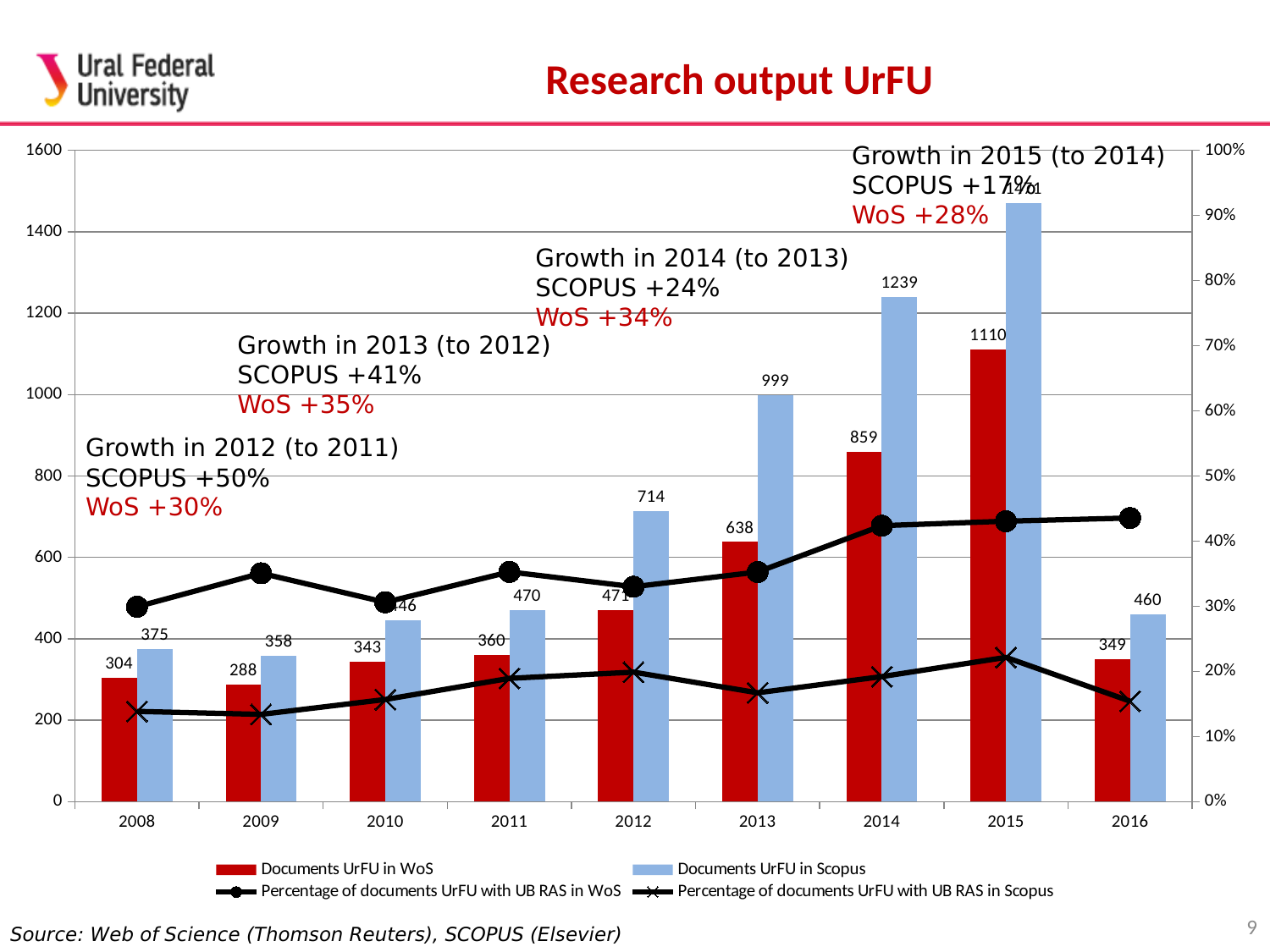

Research output UrFU

### Chart

| Category | Documents UrFU in WoS | Documents UrFU in Scopus | Percentage of documents UrFU with UB RAS in WoS | Percentage of documents UrFU with UB RAS in Scopus |
|---|---|---|---|---|
| 2008 | 304.0 | 375.0 | 0.2993421052631579 | 0.13866666666666666 |
| 2009 | 288.0 | 358.0 | 0.3506944444444444 | 0.1340782122905028 |
| 2010 | 343.0 | 446.0 | 0.30612244897959184 | 0.15695067264573992 |
| 2011 | 360.0 | 470.0 | 0.3527777777777778 | 0.18936170212765957 |
| 2012 | 471.0 | 714.0 | 0.33 | 0.19887955182072828 |
| 2013 | 638.0 | 999.0 | 0.35266457680250785 | 0.16716716716716717 |
| 2014 | 859.0 | 1239.0 | 0.42374854481955765 | 0.192090395480226 |
| 2015 | 1110.0 | 1471.0 | 0.4306306306306306 | 0.22161794697484705 |
| 2016 | 349.0 | 460.0 | 0.4355300859598854 | 0.15434782608695652 |
Growth in 2015 (to 2014)
SCOPUS +17%
WoS +28%
Growth in 2014 (to 2013)
SCOPUS +24%
WoS +34%
Growth in 2013 (to 2012)
SCOPUS +41%
WoS +35%
Growth in 2012 (to 2011)
SCOPUS +50%
WoS +30%
9
Source: Web of Science (Thomson Reuters), SCOPUS (Elsevier)